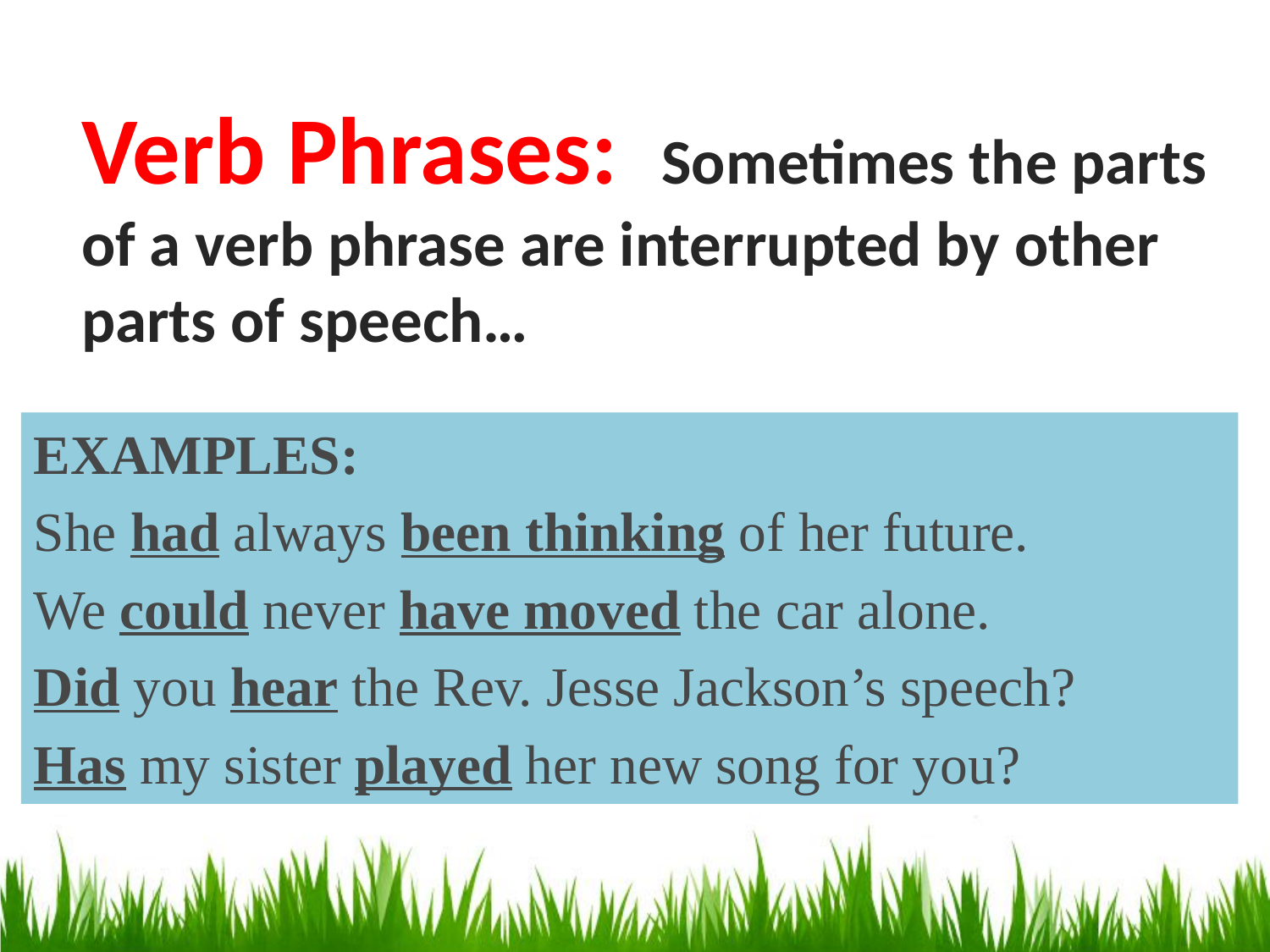

# Verb Phrases:  Sometimes the parts of a verb phrase are interrupted by other parts of speech…
EXAMPLES:
She had always been thinking of her future.
We could never have moved the car alone.
Did you hear the Rev. Jesse Jackson’s speech?
Has my sister played her new song for you?